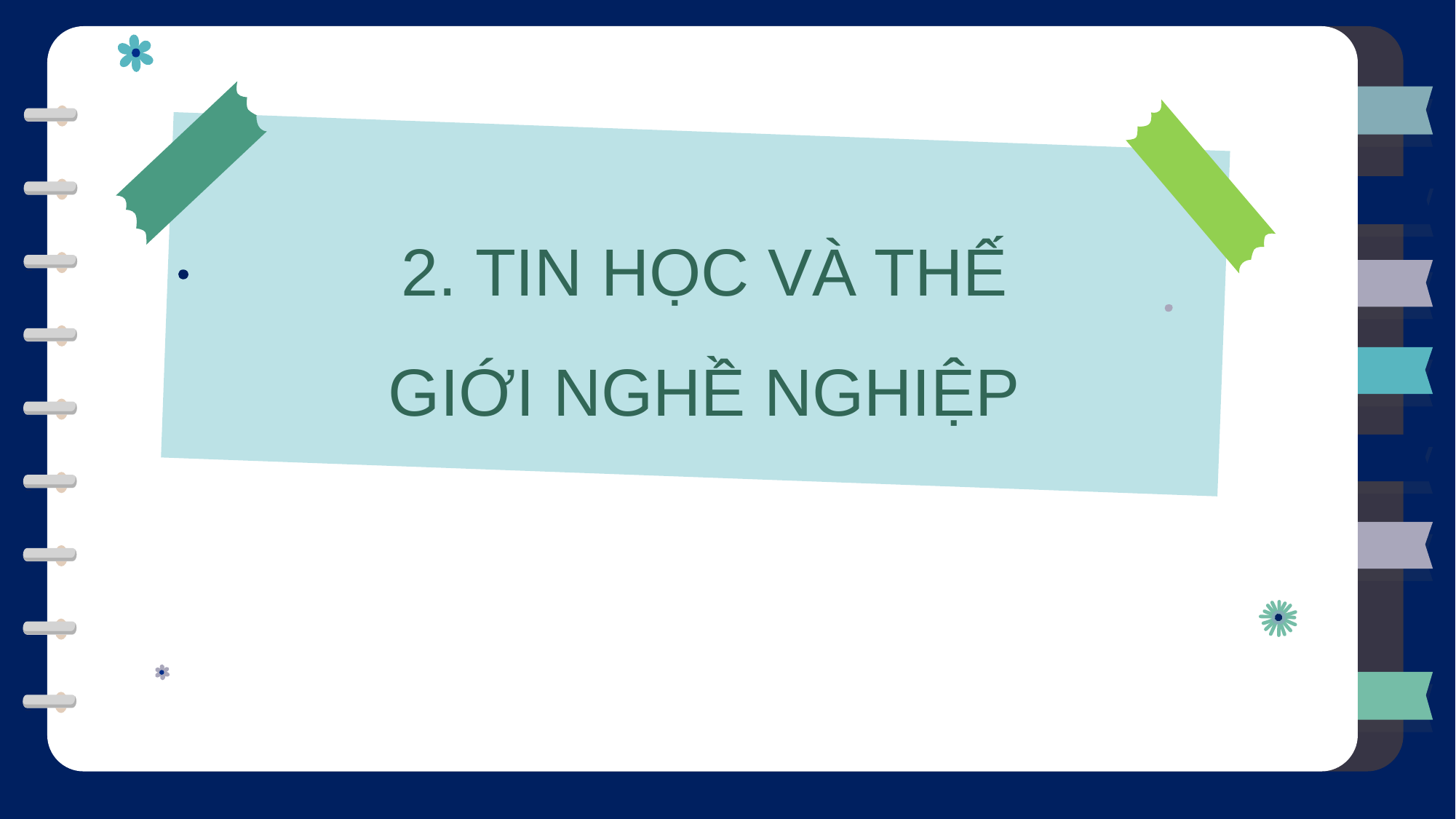

2. TIN HỌC VÀ THẾ GIỚI NGHỀ NGHIỆP